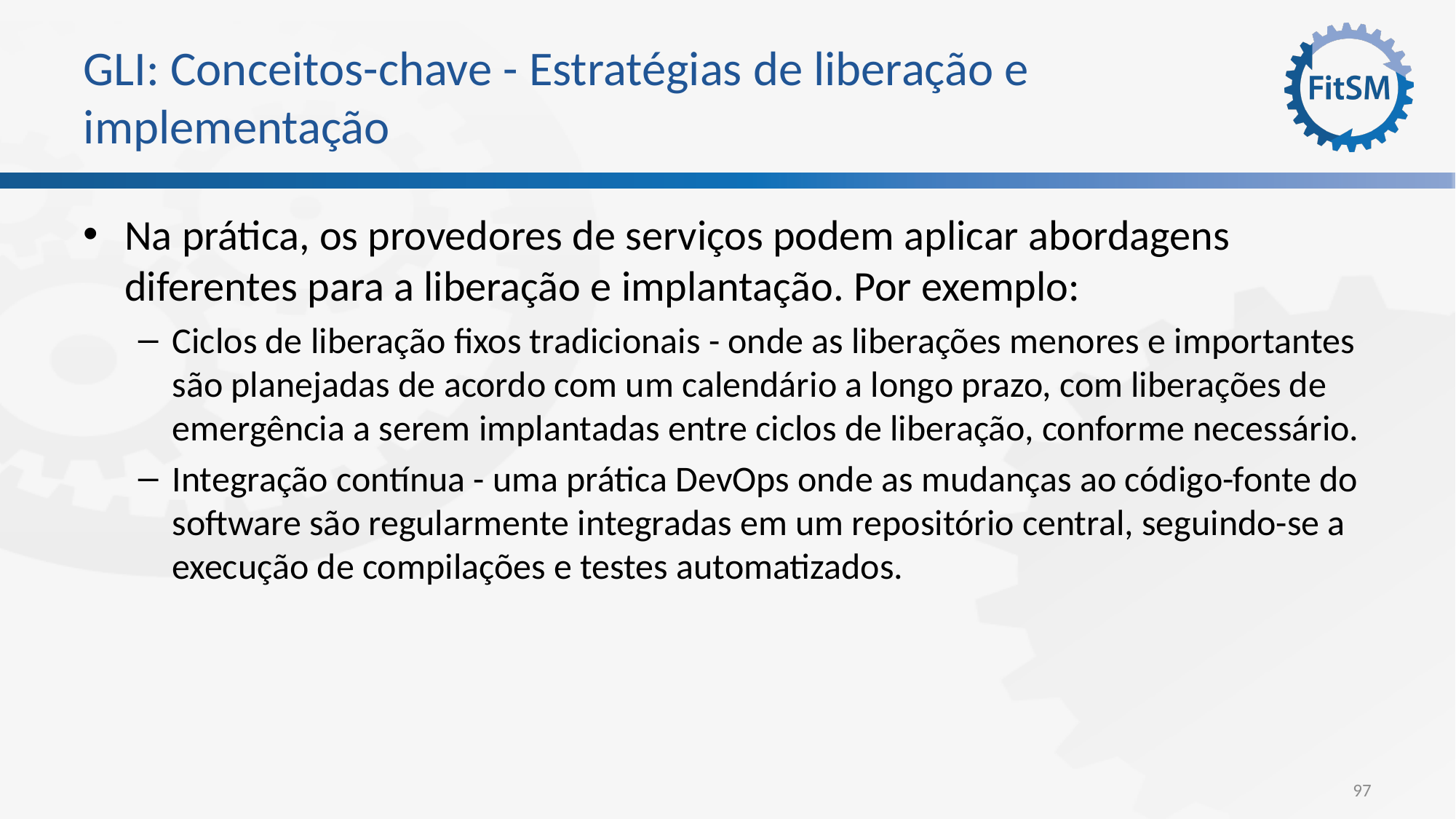

# GLI: Conceitos-chave - Estratégias de liberação e implementação
Na prática, os provedores de serviços podem aplicar abordagens diferentes para a liberação e implantação. Por exemplo:
Ciclos de liberação fixos tradicionais - onde as liberações menores e importantes são planejadas de acordo com um calendário a longo prazo, com liberações de emergência a serem implantadas entre ciclos de liberação, conforme necessário.
Integração contínua - uma prática DevOps onde as mudanças ao código-fonte do software são regularmente integradas em um repositório central, seguindo-se a execução de compilações e testes automatizados.
97